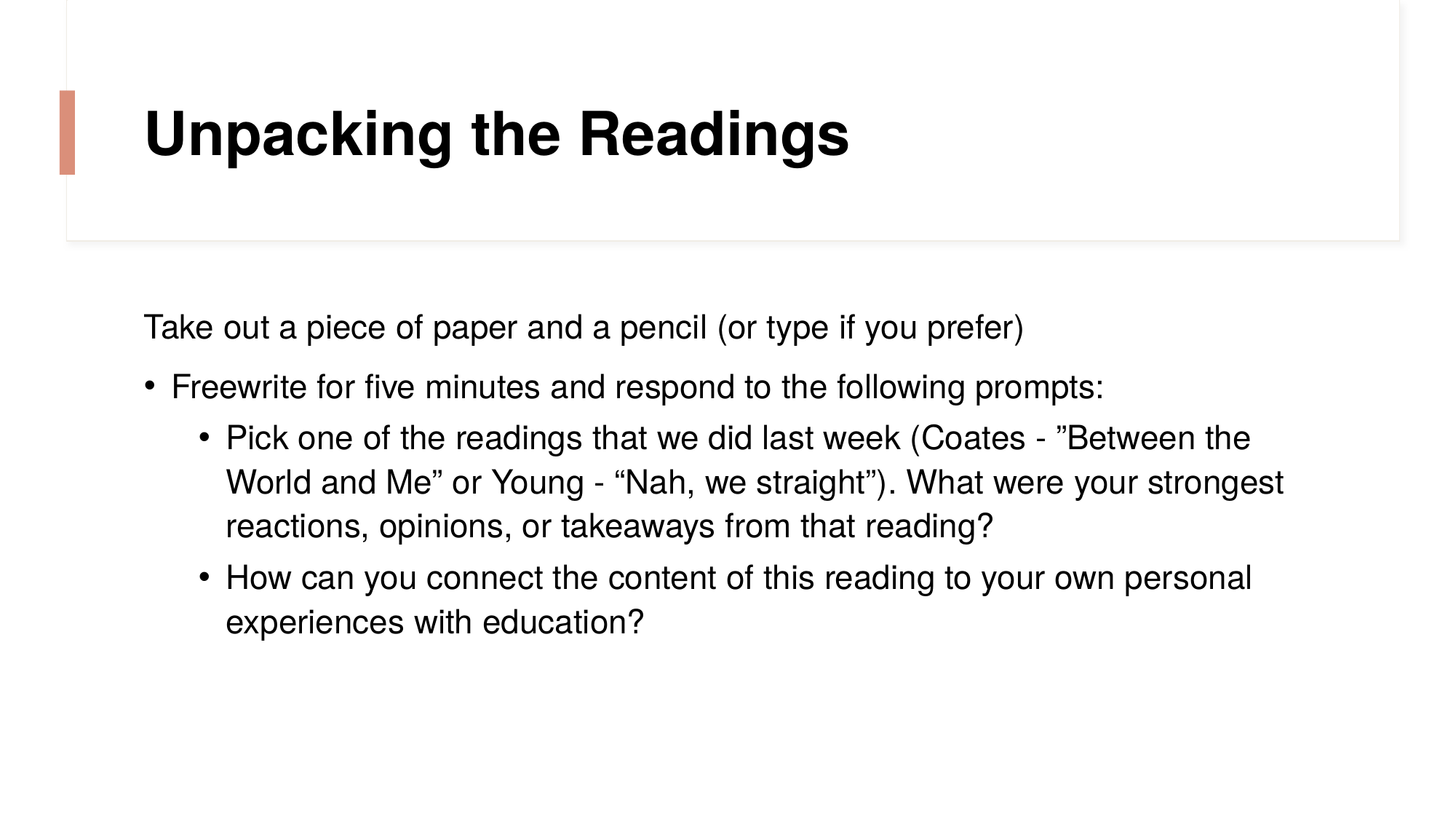

# Unpacking the Readings

Take out a piece of paper and a pencil (or type if you prefer)
Freewrite for five minutes and respond to the following prompts:
Pick one of the readings that we did last week (Coates - ”Between the World and Me” or Young - “Nah, we straight”). What were your strongest reactions, opinions, or takeaways from that reading?
How can you connect the content of this reading to your own personal experiences with education?